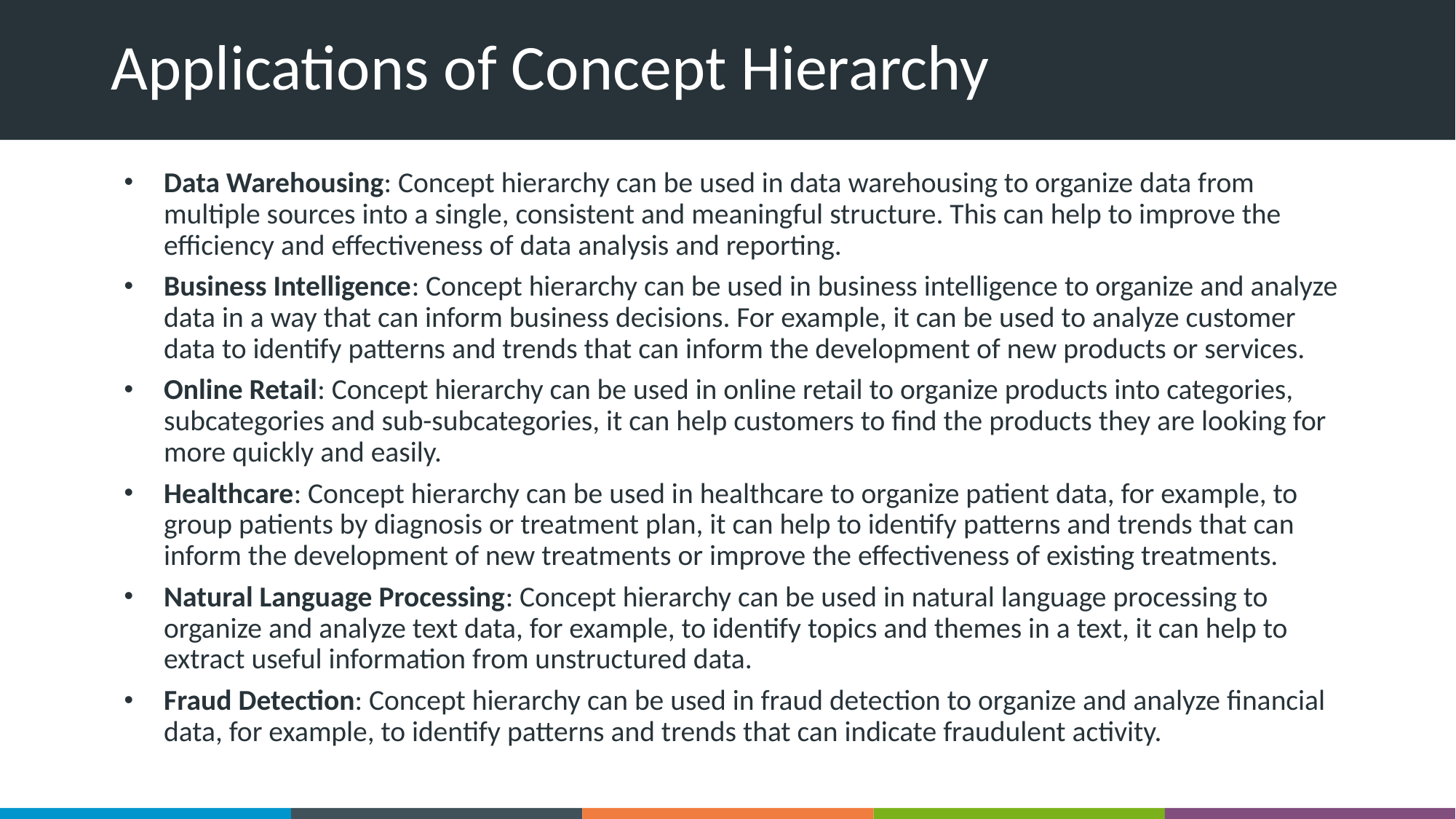

# Applications of Concept Hierarchy
Data Warehousing: Concept hierarchy can be used in data warehousing to organize data from multiple sources into a single, consistent and meaningful structure. This can help to improve the efficiency and effectiveness of data analysis and reporting.
Business Intelligence: Concept hierarchy can be used in business intelligence to organize and analyze data in a way that can inform business decisions. For example, it can be used to analyze customer data to identify patterns and trends that can inform the development of new products or services.
Online Retail: Concept hierarchy can be used in online retail to organize products into categories, subcategories and sub-subcategories, it can help customers to find the products they are looking for more quickly and easily.
Healthcare: Concept hierarchy can be used in healthcare to organize patient data, for example, to group patients by diagnosis or treatment plan, it can help to identify patterns and trends that can inform the development of new treatments or improve the effectiveness of existing treatments.
Natural Language Processing: Concept hierarchy can be used in natural language processing to organize and analyze text data, for example, to identify topics and themes in a text, it can help to extract useful information from unstructured data.
Fraud Detection: Concept hierarchy can be used in fraud detection to organize and analyze financial data, for example, to identify patterns and trends that can indicate fraudulent activity.